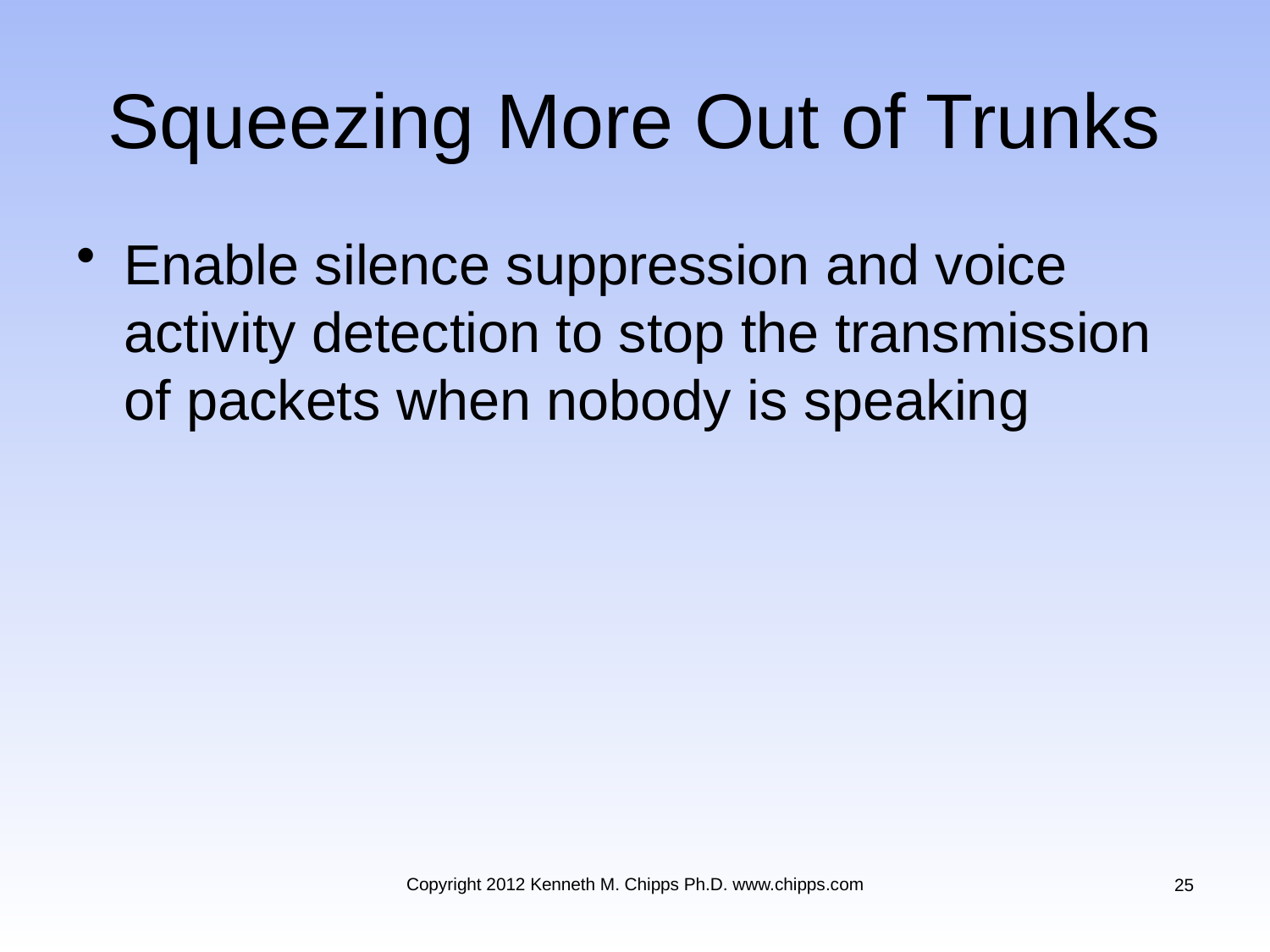

# Squeezing More Out of Trunks
Enable silence suppression and voice activity detection to stop the transmission of packets when nobody is speaking
Copyright 2012 Kenneth M. Chipps Ph.D. www.chipps.com
25